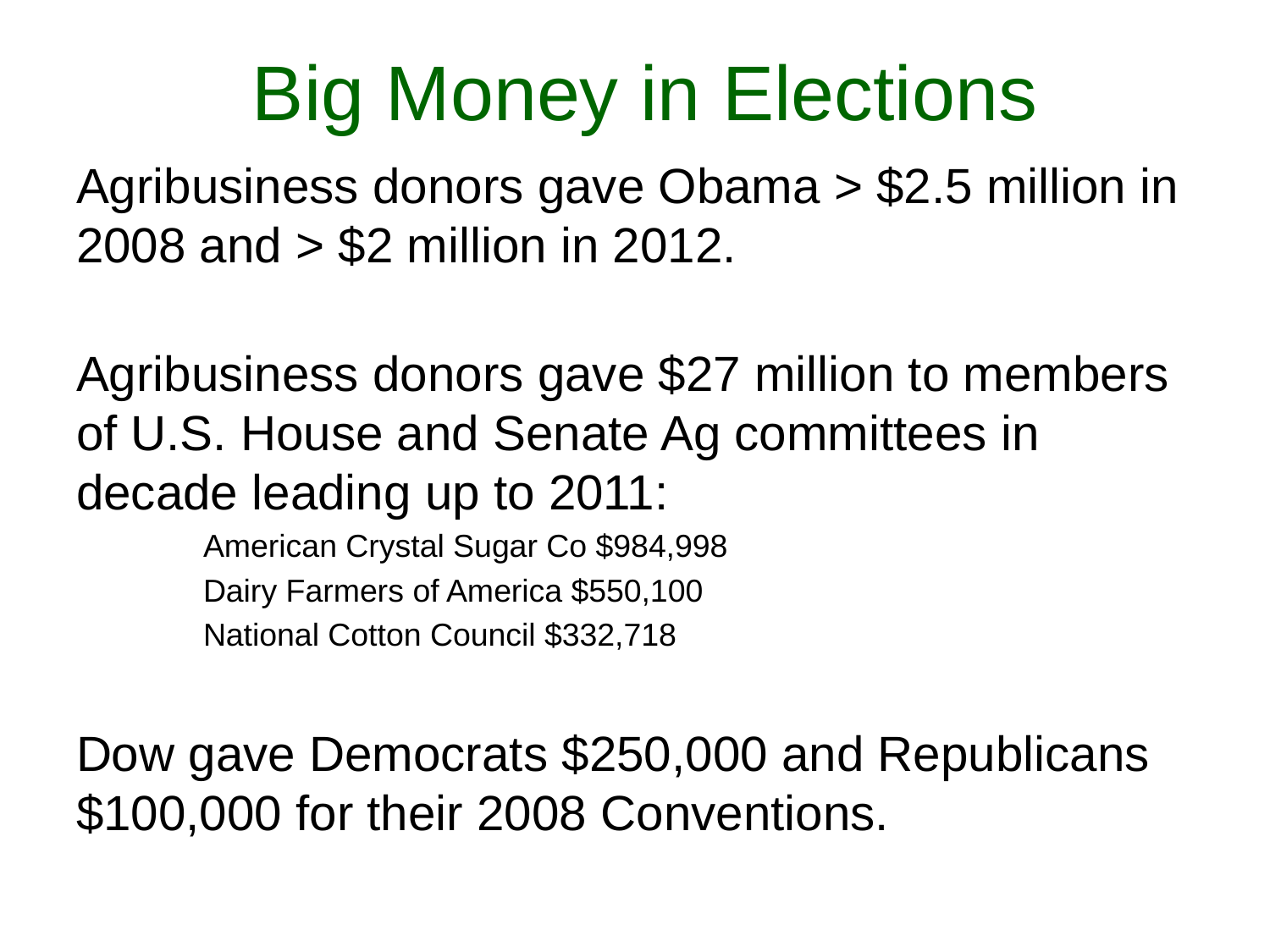

# Big Money in Elections
Agribusiness donors gave Obama > $2.5 million in 2008 and > $2 million in 2012.

Agribusiness donors gave $27 million to members of U.S. House and Senate Ag committees in decade leading up to 2011:
	American Crystal Sugar Co $984,998
	Dairy Farmers of America $550,100
	National Cotton Council $332,718

Dow gave Democrats $250,000 and Republicans $100,000 for their 2008 Conventions.